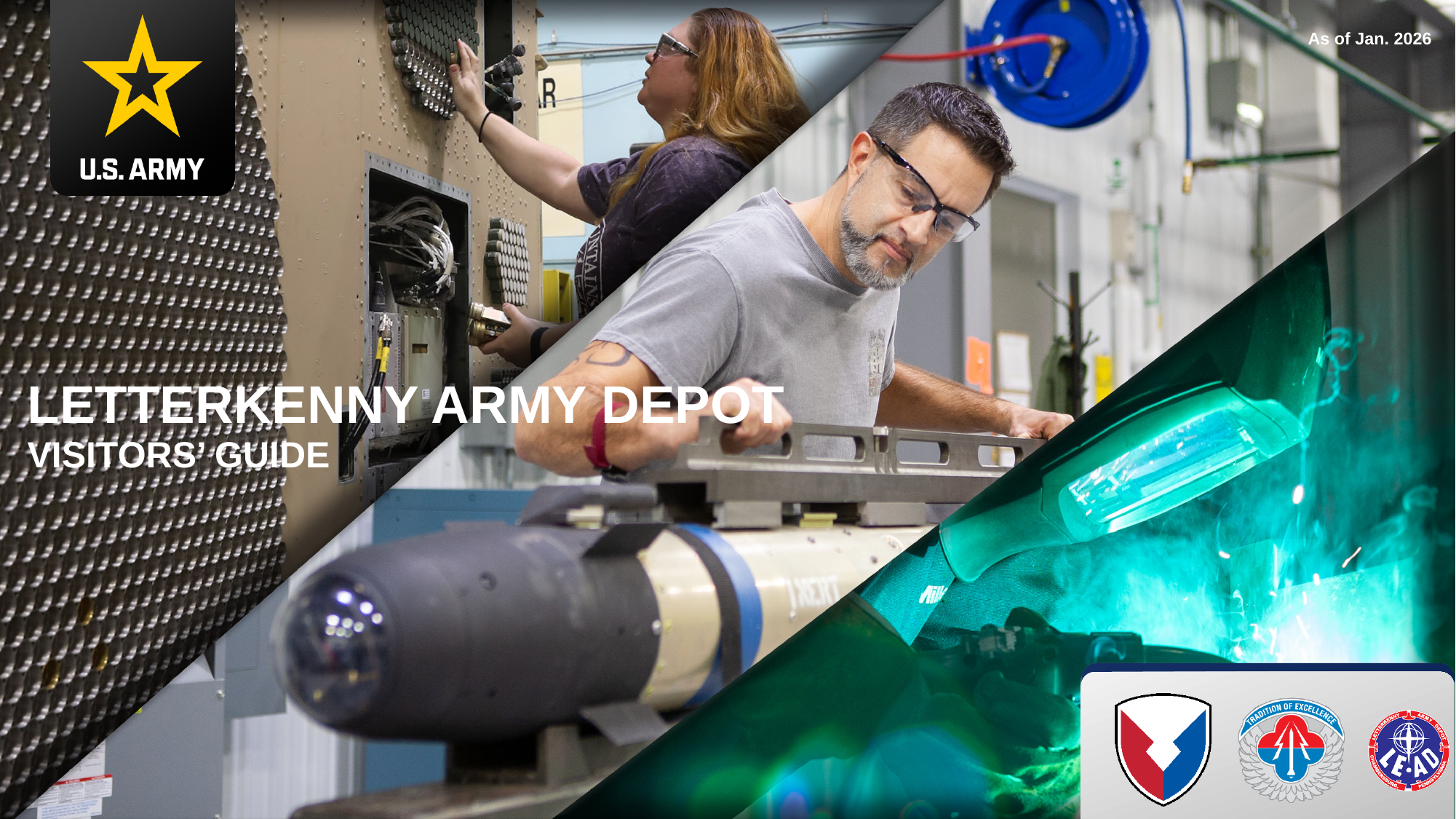

As of Jan. 2026
# Letterkenny Army Depot
VISITORS’ GUIDE